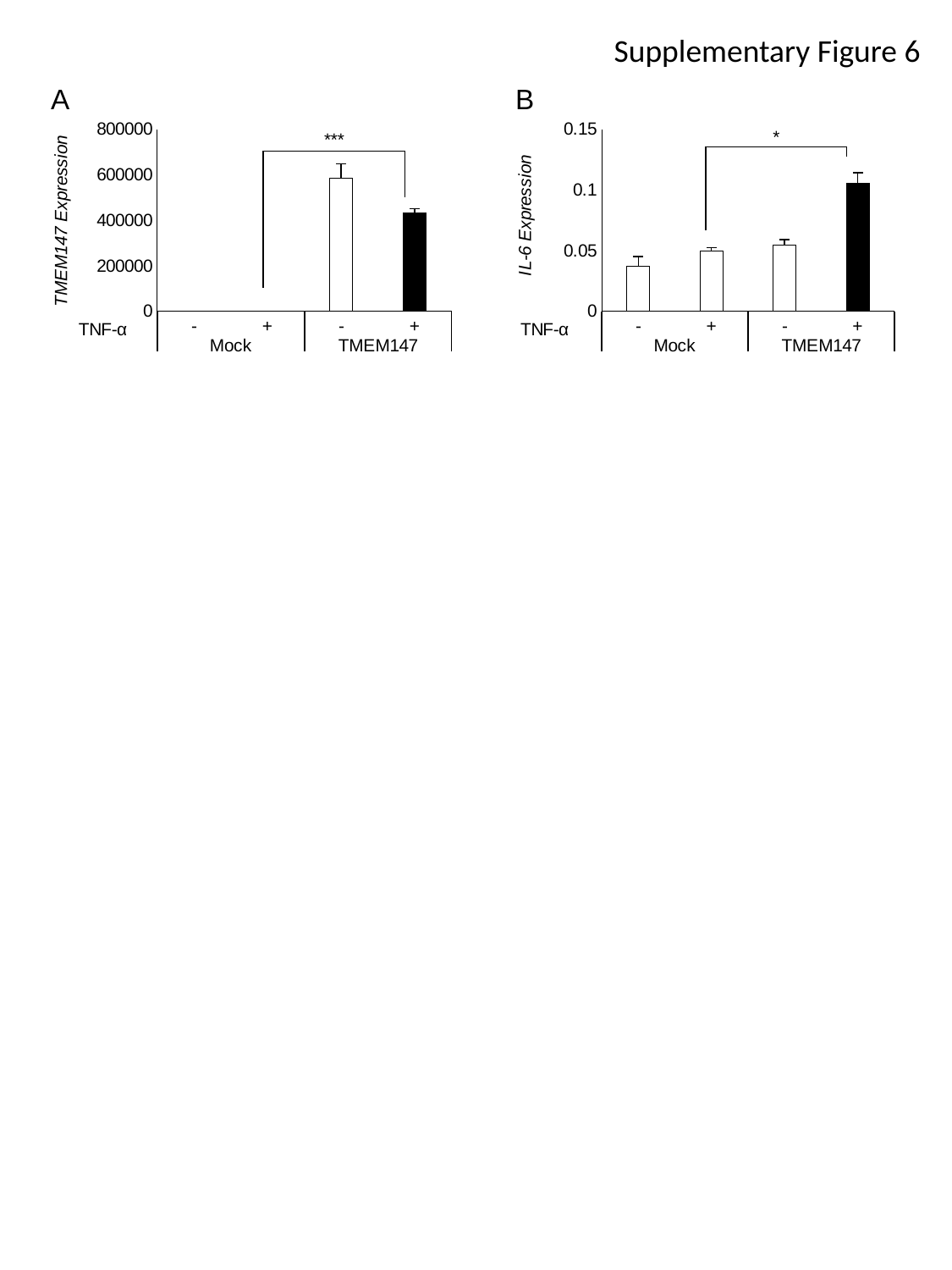

Supplementary Figure 6
A
B

### Chart

| Category |  |
|---|---|
| - | 0.020768538031728102 |
| + | 0.019559114095794777 |
| - | 583869.0788757527 |
| + | 433444.7410580025 |

### Chart

| Category | IL-6 Expression |
|---|---|
| - | 0.03733211172200403 |
| + | 0.04948339409034278 |
| - | 0.054554185114539785 |
| + | 0.10566791378971696 |